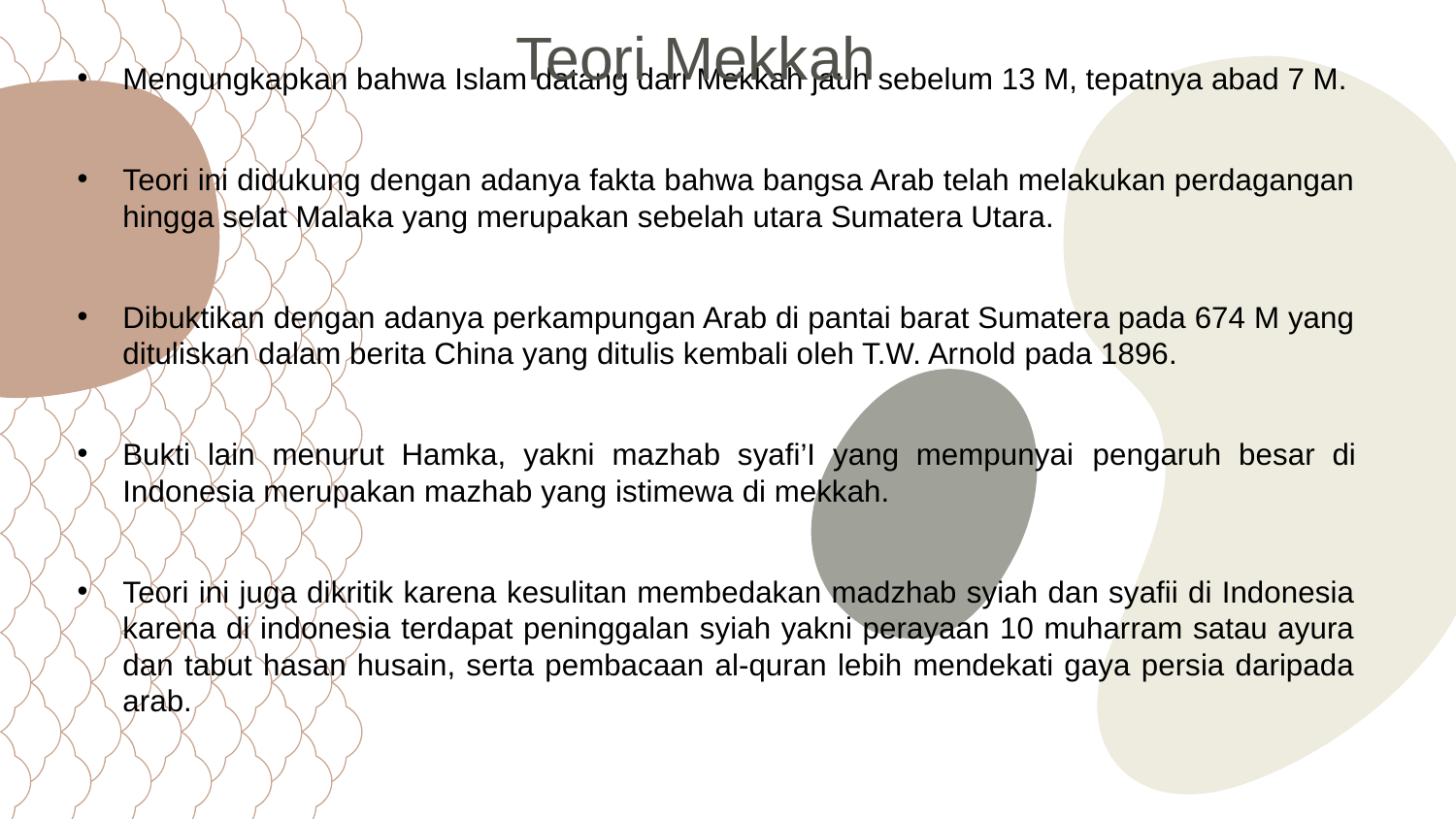

Teori Mekkah
Mengungkapkan bahwa Islam datang dari Mekkah jauh sebelum 13 M, tepatnya abad 7 M.
Teori ini didukung dengan adanya fakta bahwa bangsa Arab telah melakukan perdagangan hingga selat Malaka yang merupakan sebelah utara Sumatera Utara.
Dibuktikan dengan adanya perkampungan Arab di pantai barat Sumatera pada 674 M yang dituliskan dalam berita China yang ditulis kembali oleh T.W. Arnold pada 1896.
Bukti lain menurut Hamka, yakni mazhab syafi’I yang mempunyai pengaruh besar di Indonesia merupakan mazhab yang istimewa di mekkah.
Teori ini juga dikritik karena kesulitan membedakan madzhab syiah dan syafii di Indonesia karena di indonesia terdapat peninggalan syiah yakni perayaan 10 muharram satau ayura dan tabut hasan husain, serta pembacaan al-quran lebih mendekati gaya persia daripada arab.